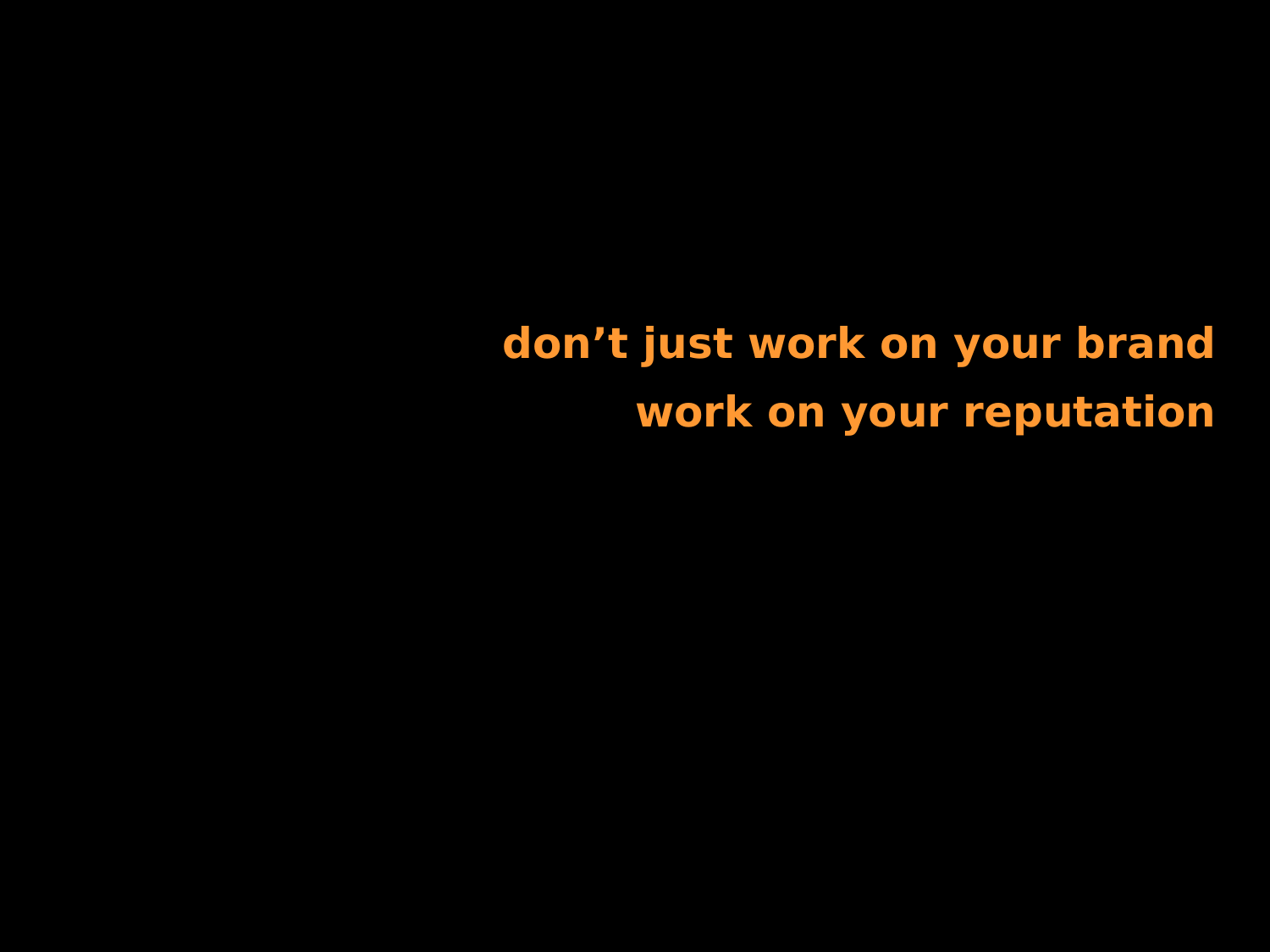

don’t just work on your brand
work on your reputation